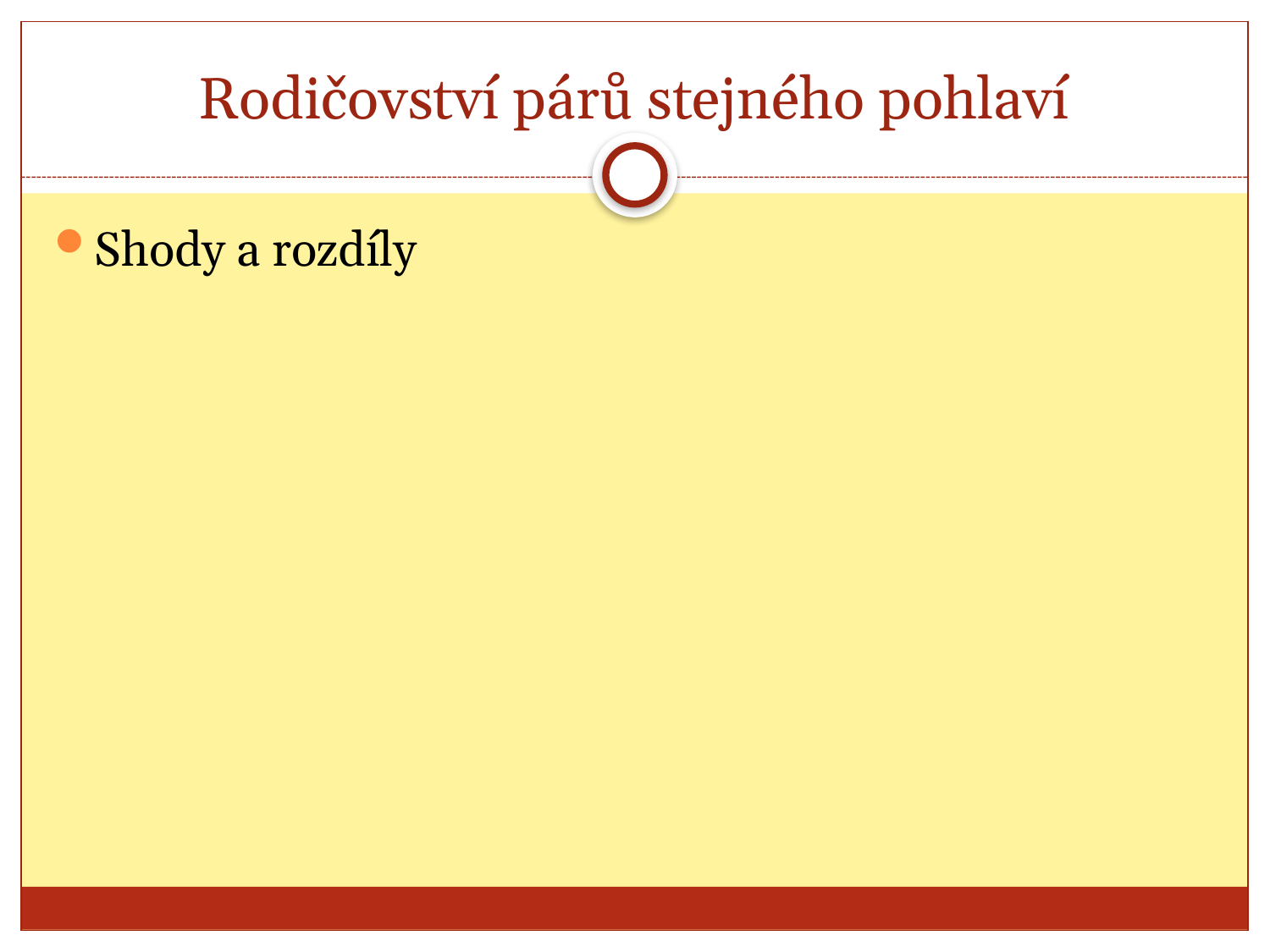

# Rodičovství párů stejného pohlaví
Shody a rozdíly